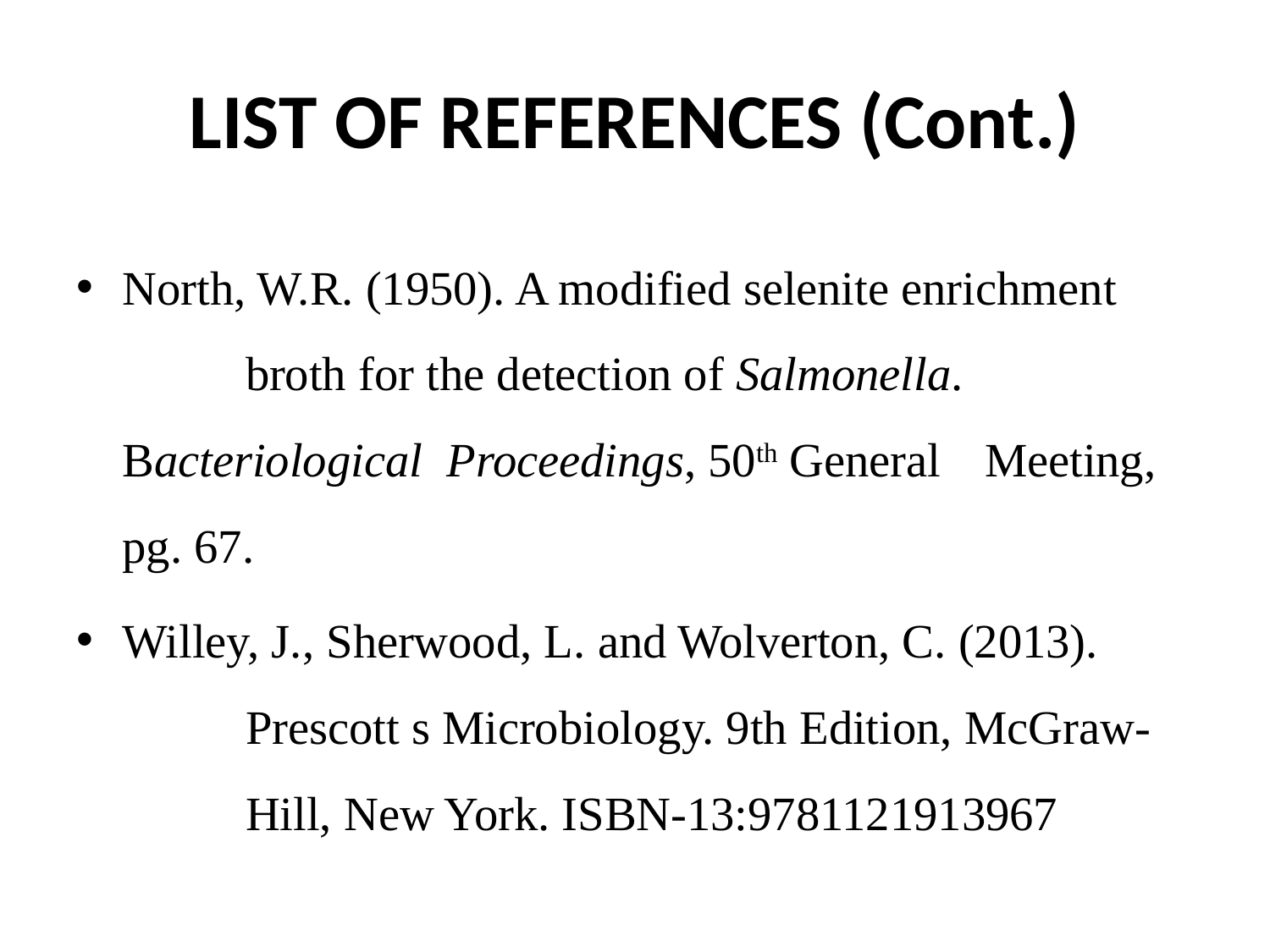

# LIST OF REFERENCES (Cont.)
North, W.R. (1950). A modified selenite enrichment 	broth for the detection of Salmonella. 	Bacteriological  Proceedings, 50th General 	Meeting, pg. 67.
Willey, J., Sherwood, L. and Wolverton, C. (2013). 	Prescott s Microbiology. 9th Edition, McGraw-	Hill, New York. ISBN-13:9781121913967